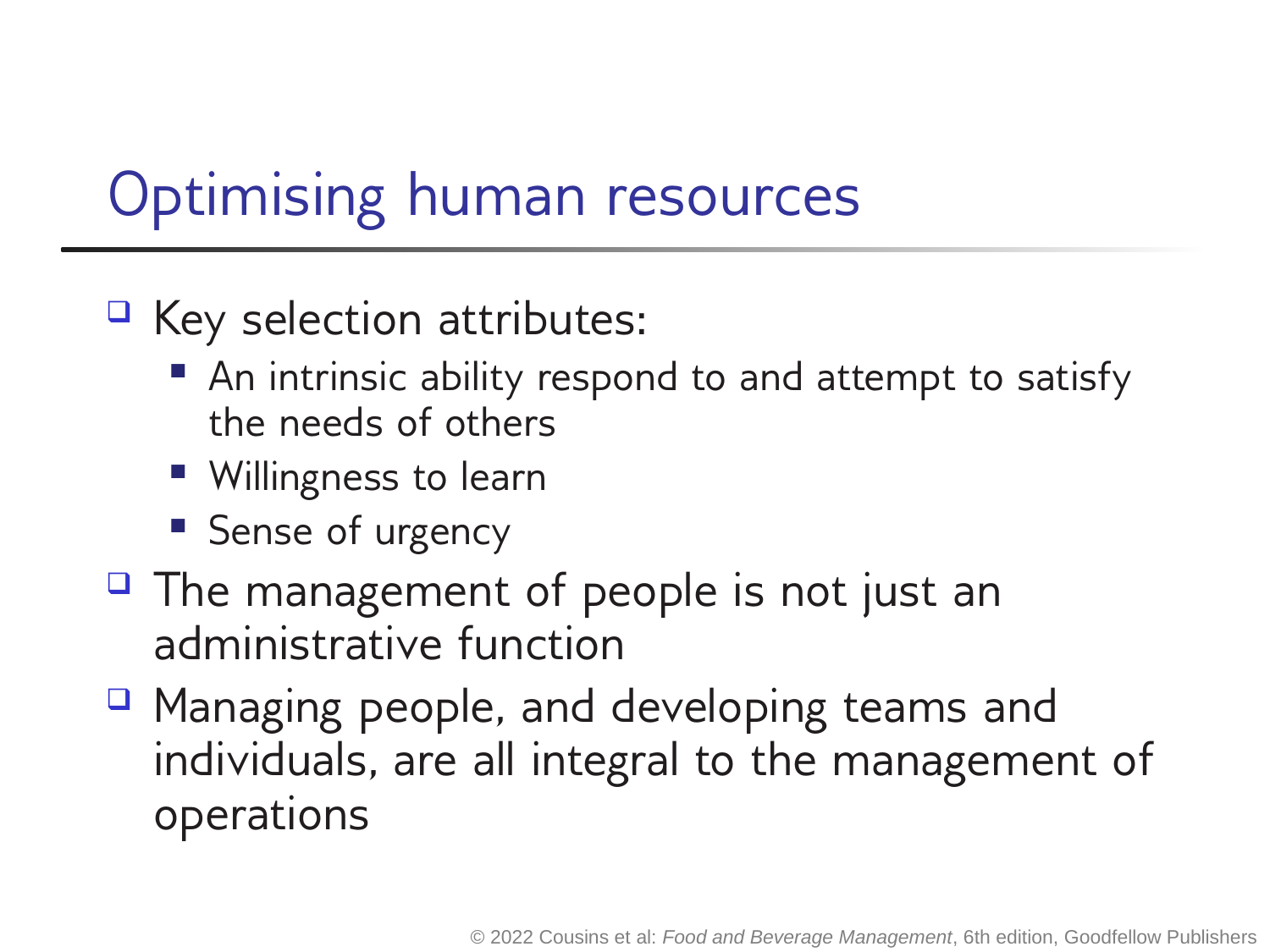

# Optimising human resources
Key selection attributes:
An intrinsic ability respond to and attempt to satisfy the needs of others
Willingness to learn
Sense of urgency
The management of people is not just an administrative function
Managing people, and developing teams and individuals, are all integral to the management of operations